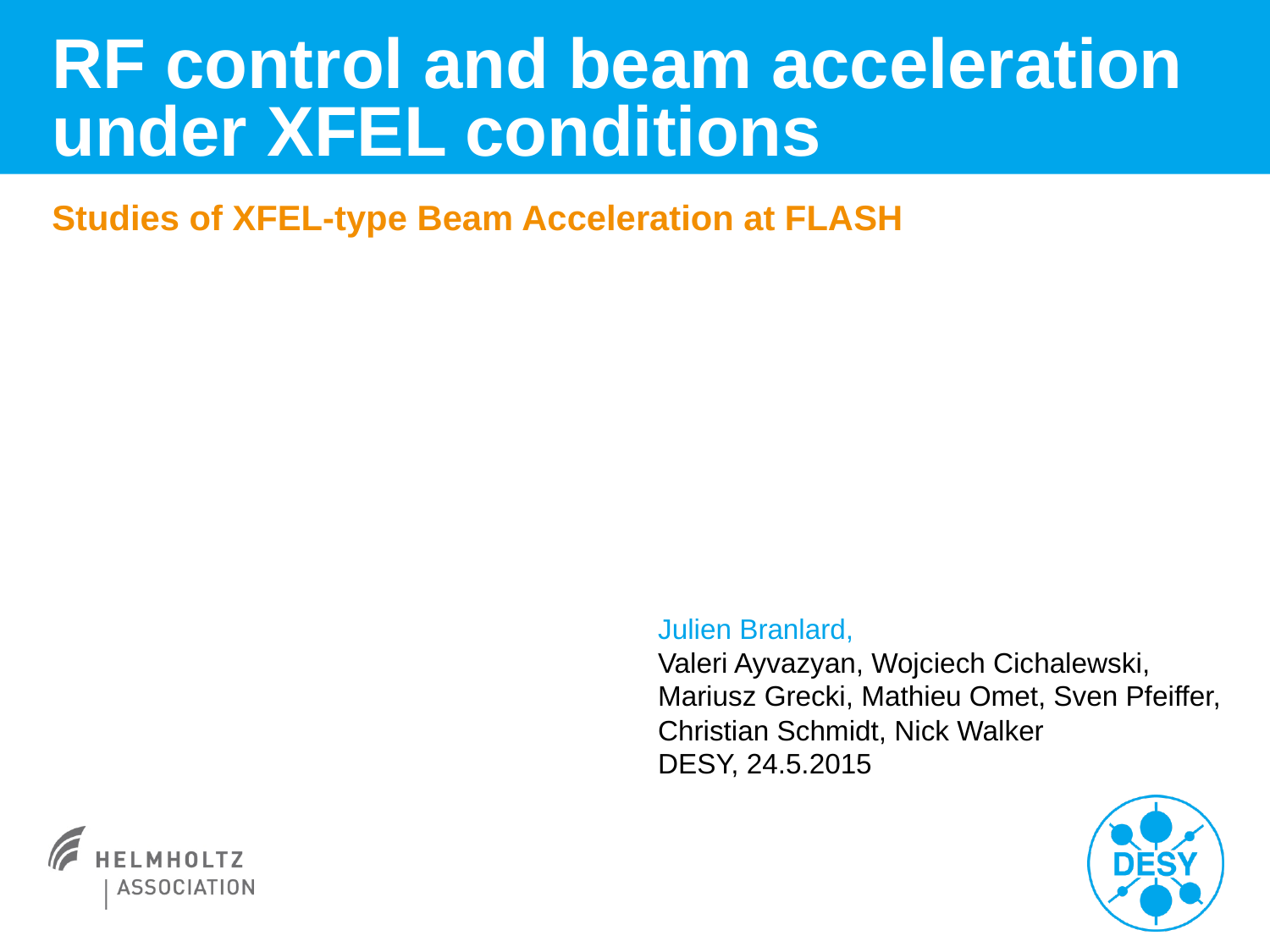

# RF control and beam acceleration under XFEL conditions
Studies of XFEL-type Beam Acceleration at FLASH
Julien Branlard,
Valeri Ayvazyan, Wojciech Cichalewski, Mariusz Grecki, Mathieu Omet, Sven Pfeiffer, Christian Schmidt, Nick Walker
DESY, 24.5.2015